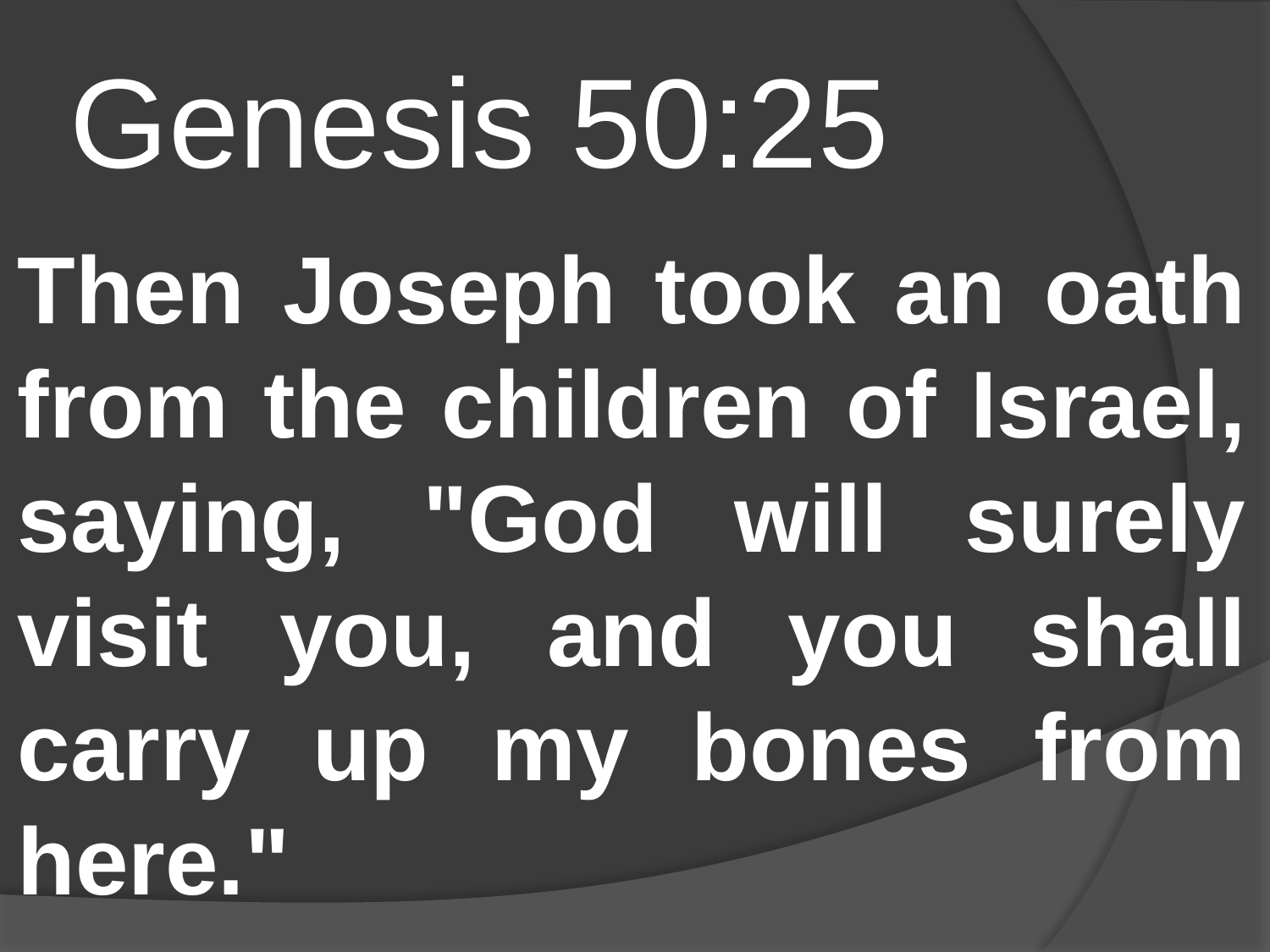

# Genesis 50:25
Then Joseph took an oath from the children of Israel, saying, "God will surely visit you, and you shall carry up my bones from here."